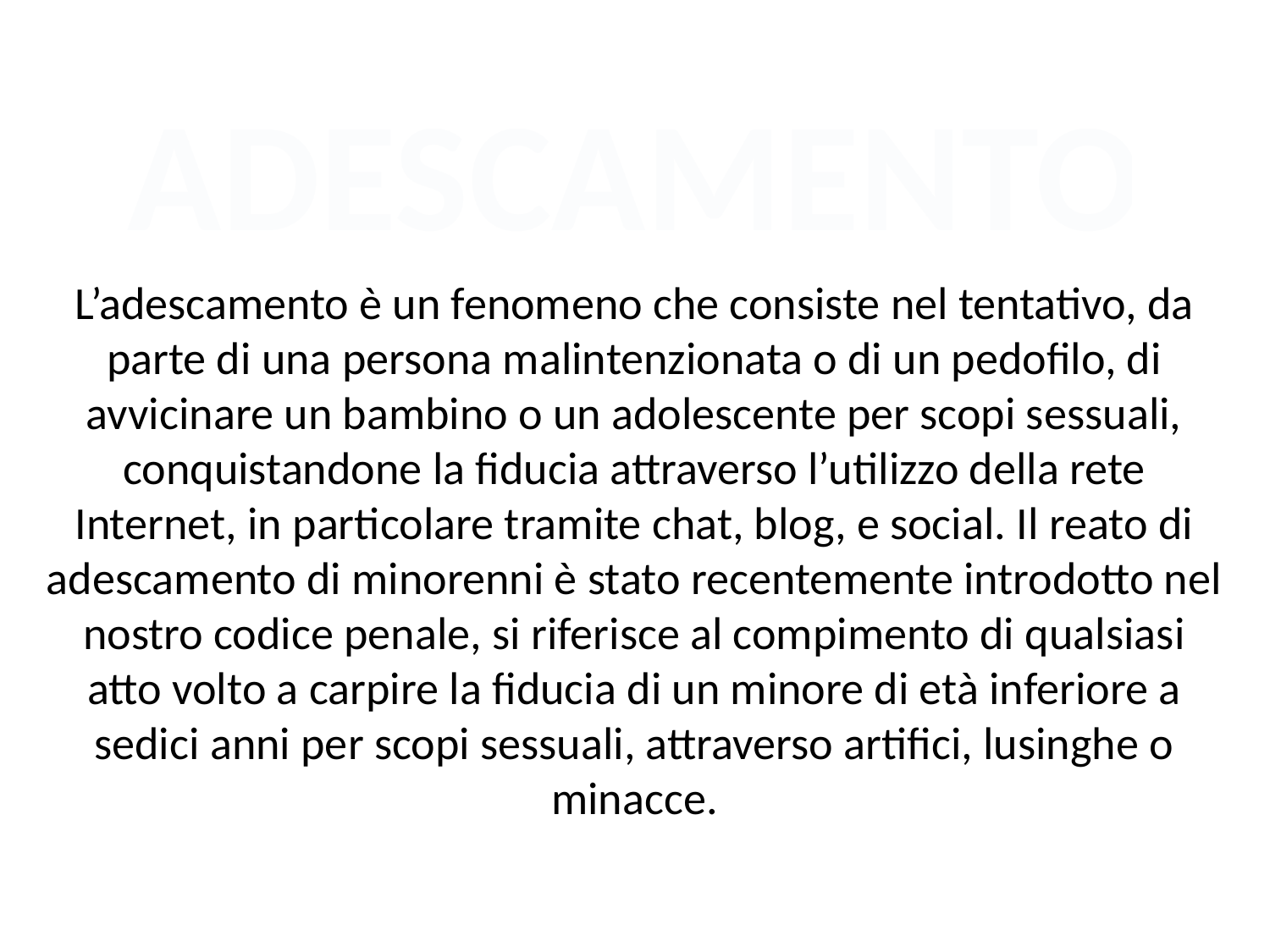

ADESCAMENTO
L’adescamento è un fenomeno che consiste nel tentativo, da parte di una persona malintenzionata o di un pedofilo, di avvicinare un bambino o un adolescente per scopi sessuali, conquistandone la fiducia attraverso l’utilizzo della rete Internet, in particolare tramite chat, blog, e social. Il reato di adescamento di minorenni è stato recentemente introdotto nel nostro codice penale, si riferisce al compimento di qualsiasi atto volto a carpire la fiducia di un minore di età inferiore a sedici anni per scopi sessuali, attraverso artifici, lusinghe o minacce.